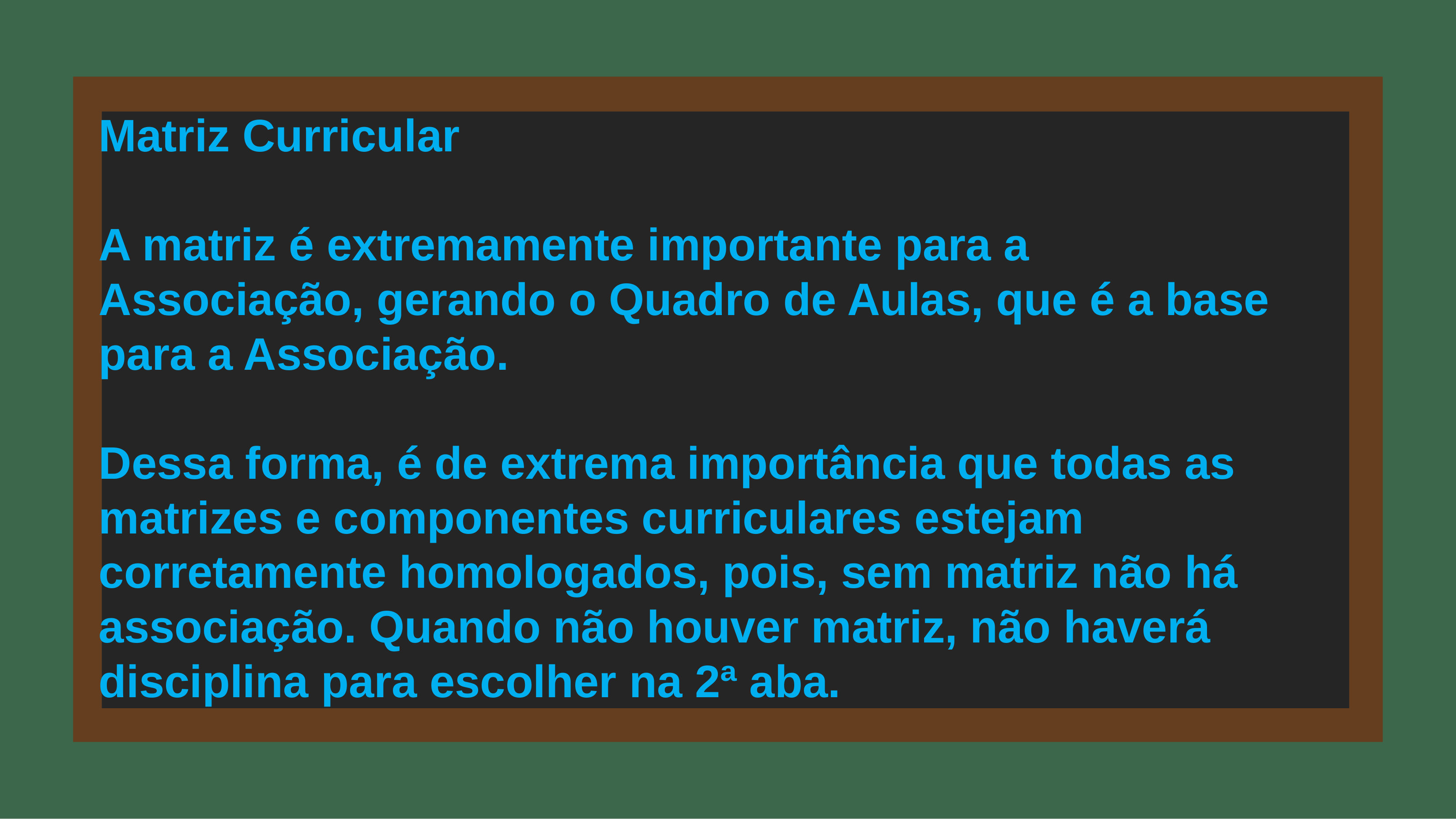

# Matriz Curricular A matriz é extremamente importante para a Associação, gerando o Quadro de Aulas, que é a base para a Associação. Dessa forma, é de extrema importância que todas as matrizes e componentes curriculares estejam corretamente homologados, pois, sem matriz não há associação. Quando não houver matriz, não haverá disciplina para escolher na 2ª aba.